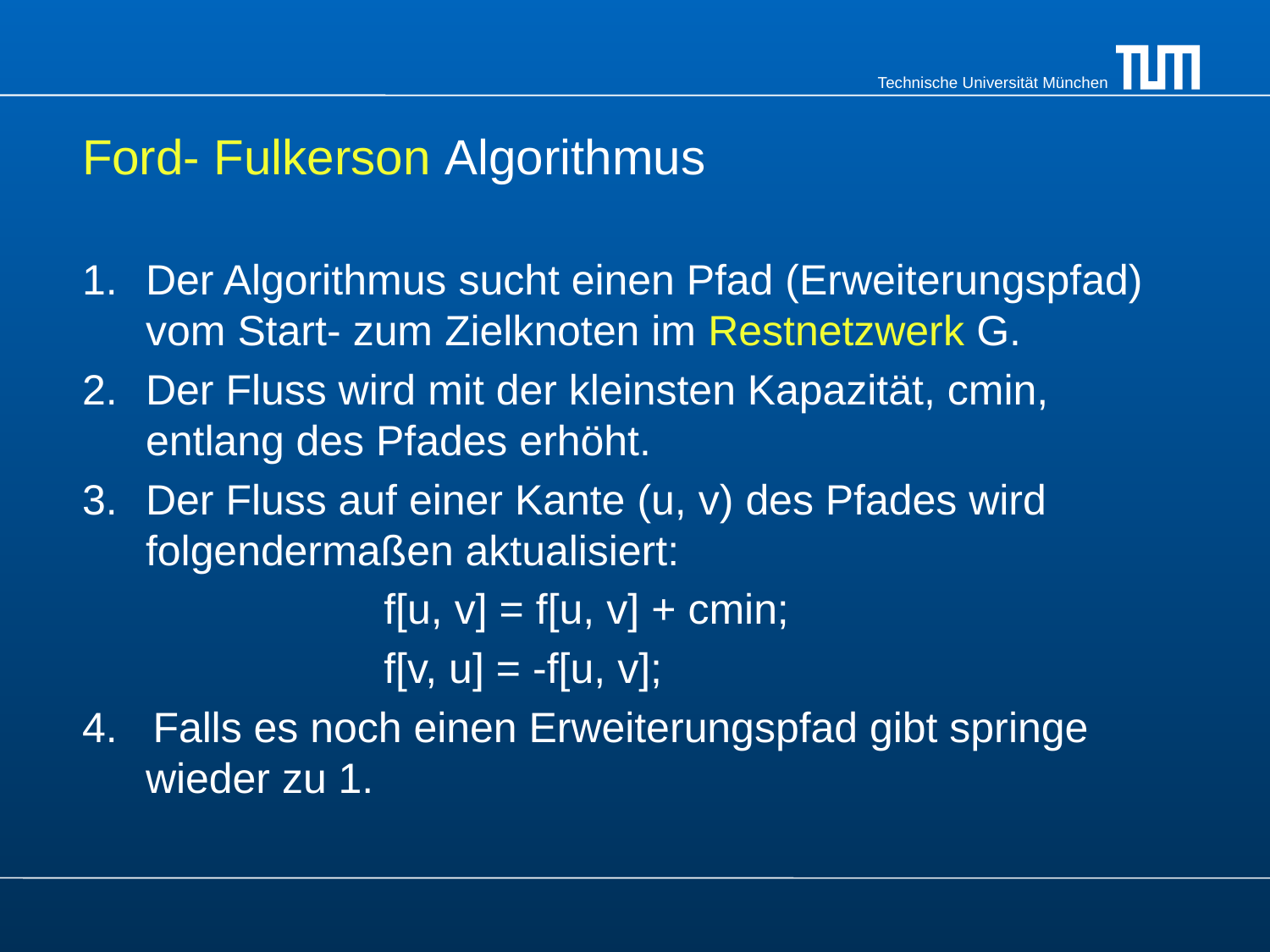

Ford- Fulkerson Algorithmus

Der Algorithmus sucht einen Pfad (Erweiterungspfad) vom Start- zum Zielknoten im Restnetzwerk G.
Der Fluss wird mit der kleinsten Kapazität, cmin, entlang des Pfades erhöht.
Der Fluss auf einer Kante (u, v) des Pfades wird folgendermaßen aktualisiert:
			f[u, v] = f[u, v] + cmin;
			f[v, u] = -f[u, v];
4.   Falls es noch einen Erweiterungspfad gibt springe wieder zu 1.